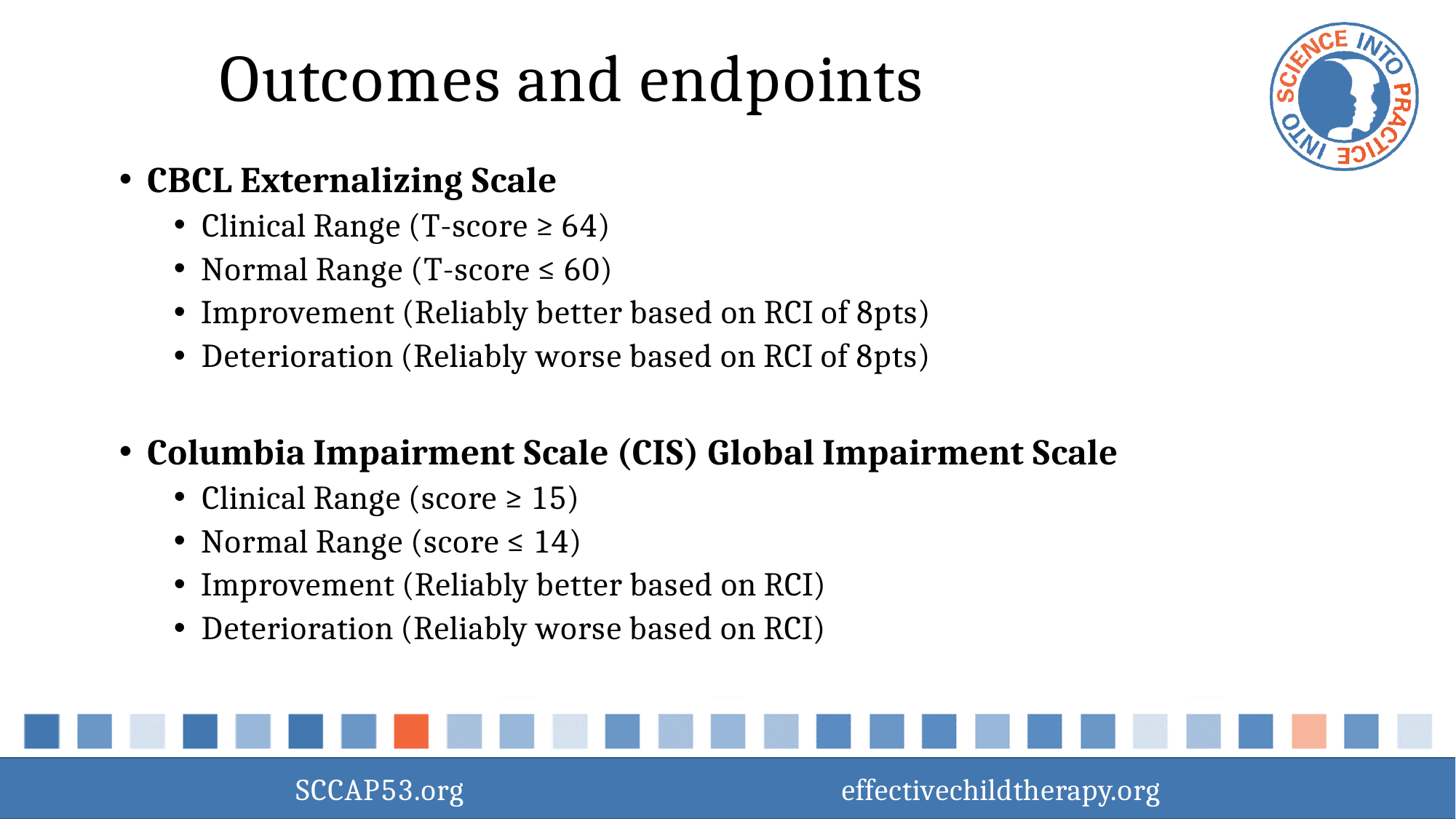

# Outcomes and endpoints
CBCL Externalizing Scale
Clinical Range (T-score ≥ 64)
Normal Range (T-score ≤ 60)
Improvement (Reliably better based on RCI of 8pts)
Deterioration (Reliably worse based on RCI of 8pts)

Columbia Impairment Scale (CIS) Global Impairment Scale
Clinical Range (score ≥ 15)
Normal Range (score ≤ 14)
Improvement (Reliably better based on RCI)
Deterioration (Reliably worse based on RCI)